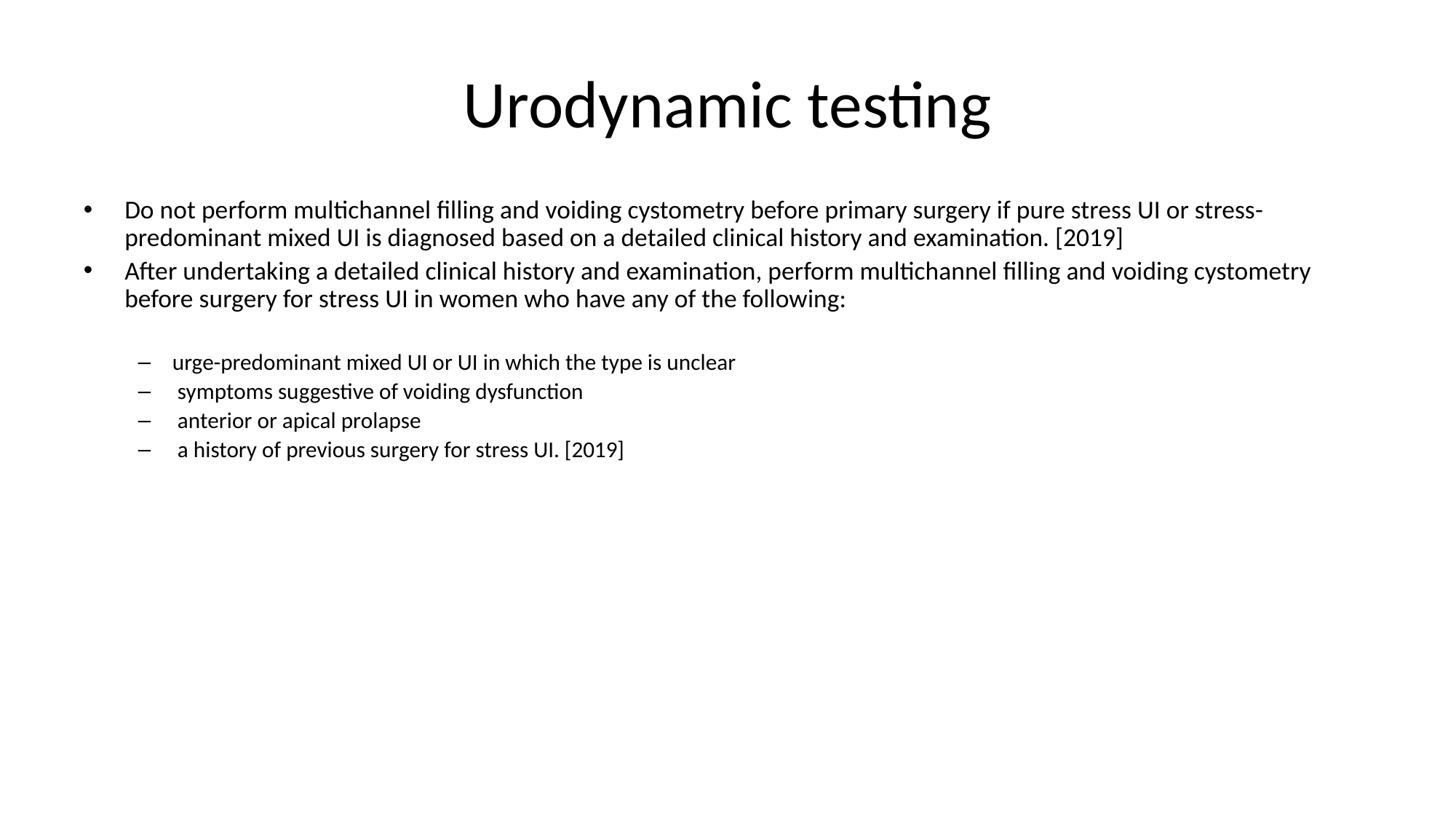

# Urodynamic testing
Do not perform multichannel filling and voiding cystometry before primary surgery if pure stress UI or stress-predominant mixed UI is diagnosed based on a detailed clinical history and examination. [2019]
After undertaking a detailed clinical history and examination, perform multichannel filling and voiding cystometry before surgery for stress UI in women who have any of the following:

urge-predominant mixed UI or UI in which the type is unclear
 symptoms suggestive of voiding dysfunction
 anterior or apical prolapse
 a history of previous surgery for stress UI. [2019]